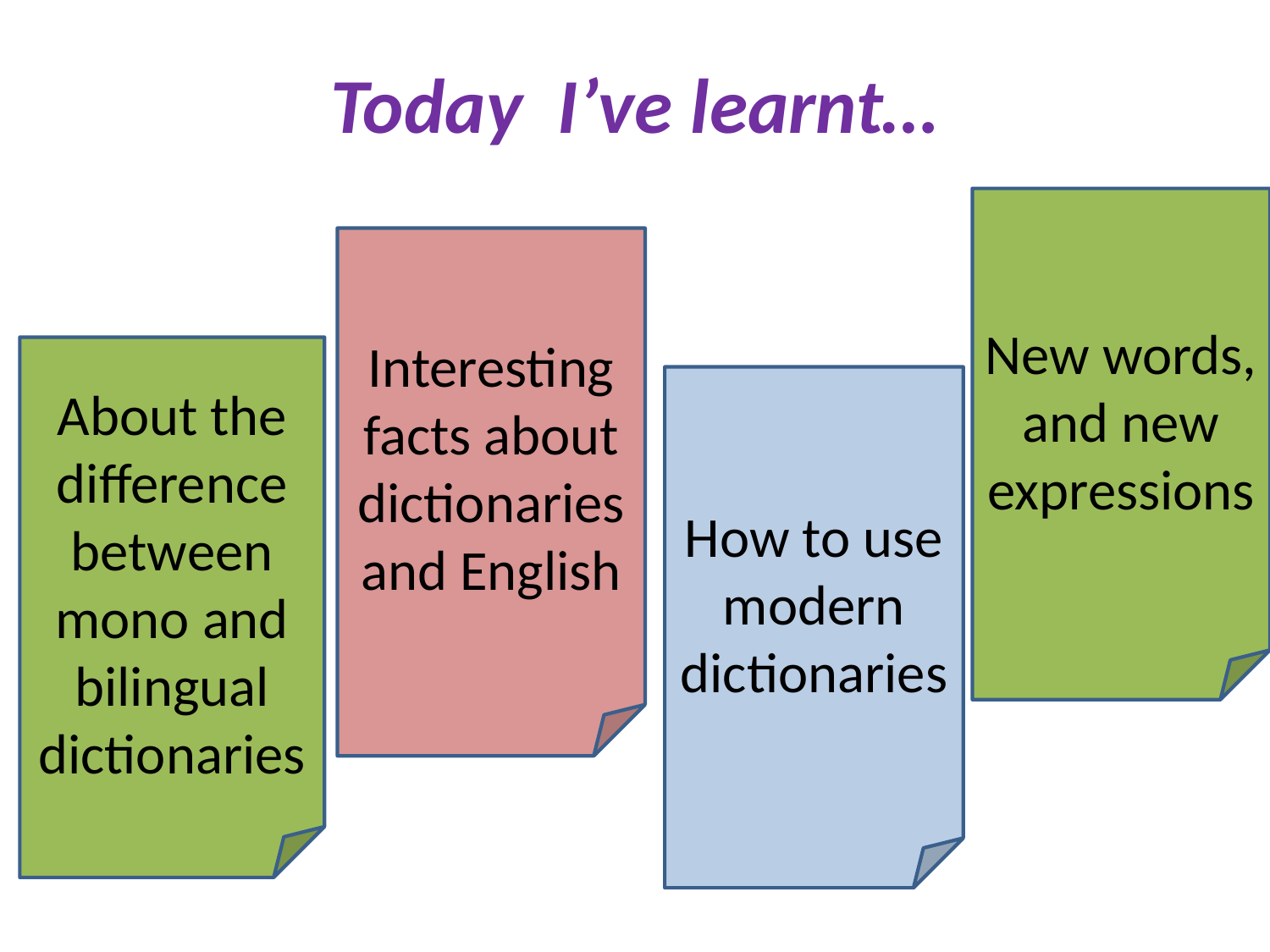

# Today  I’ve learnt…
New words, and new expressions
Interesting facts about dictionaries and English
About the difference between mono and bilingual dictionaries
How to use modern dictionaries